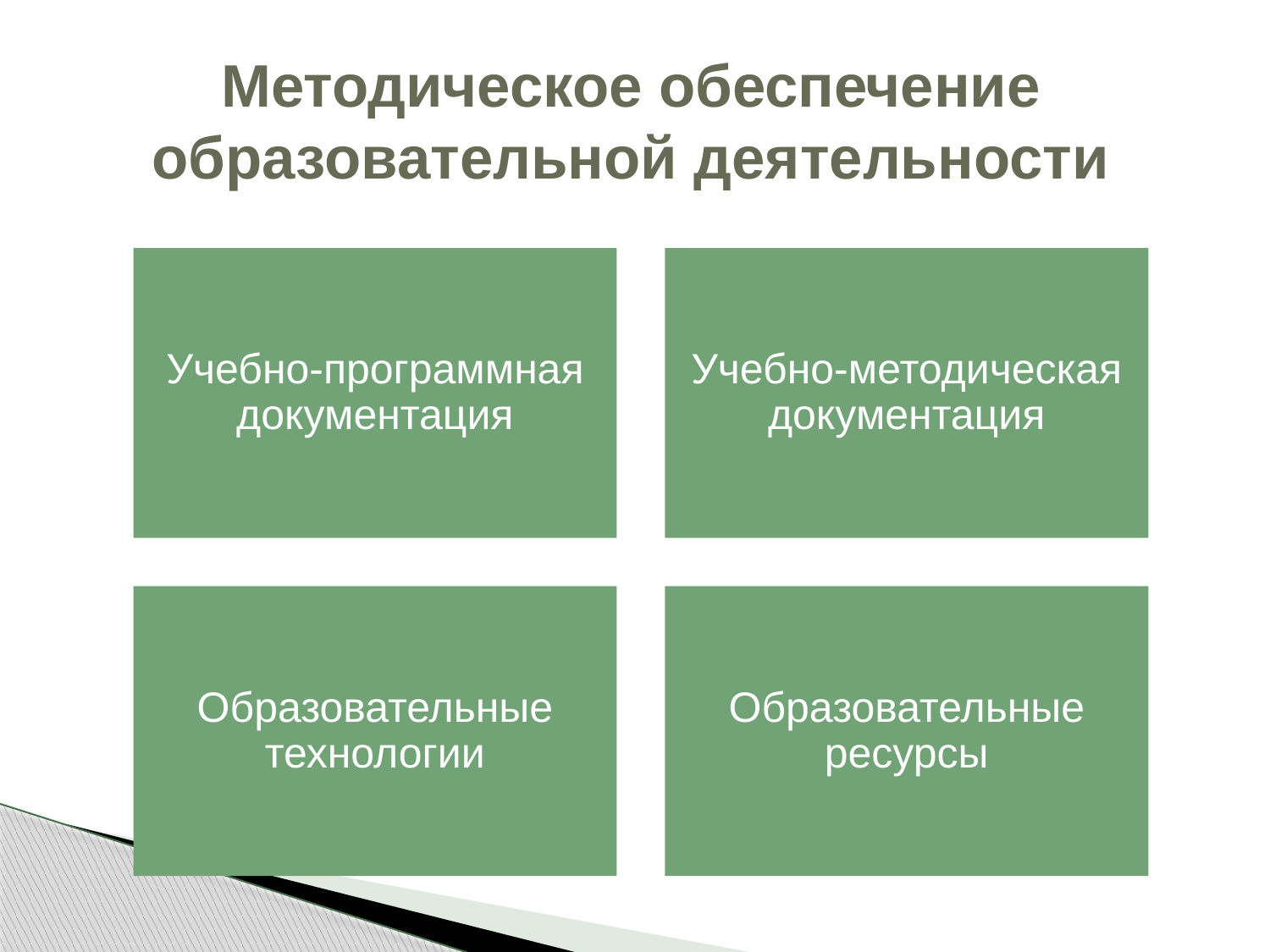

# Методическое обеспечение образовательной деятельности
Учебно-программная документация
Учебно-методическая документация
Образовательные технологии
Образовательные ресурсы